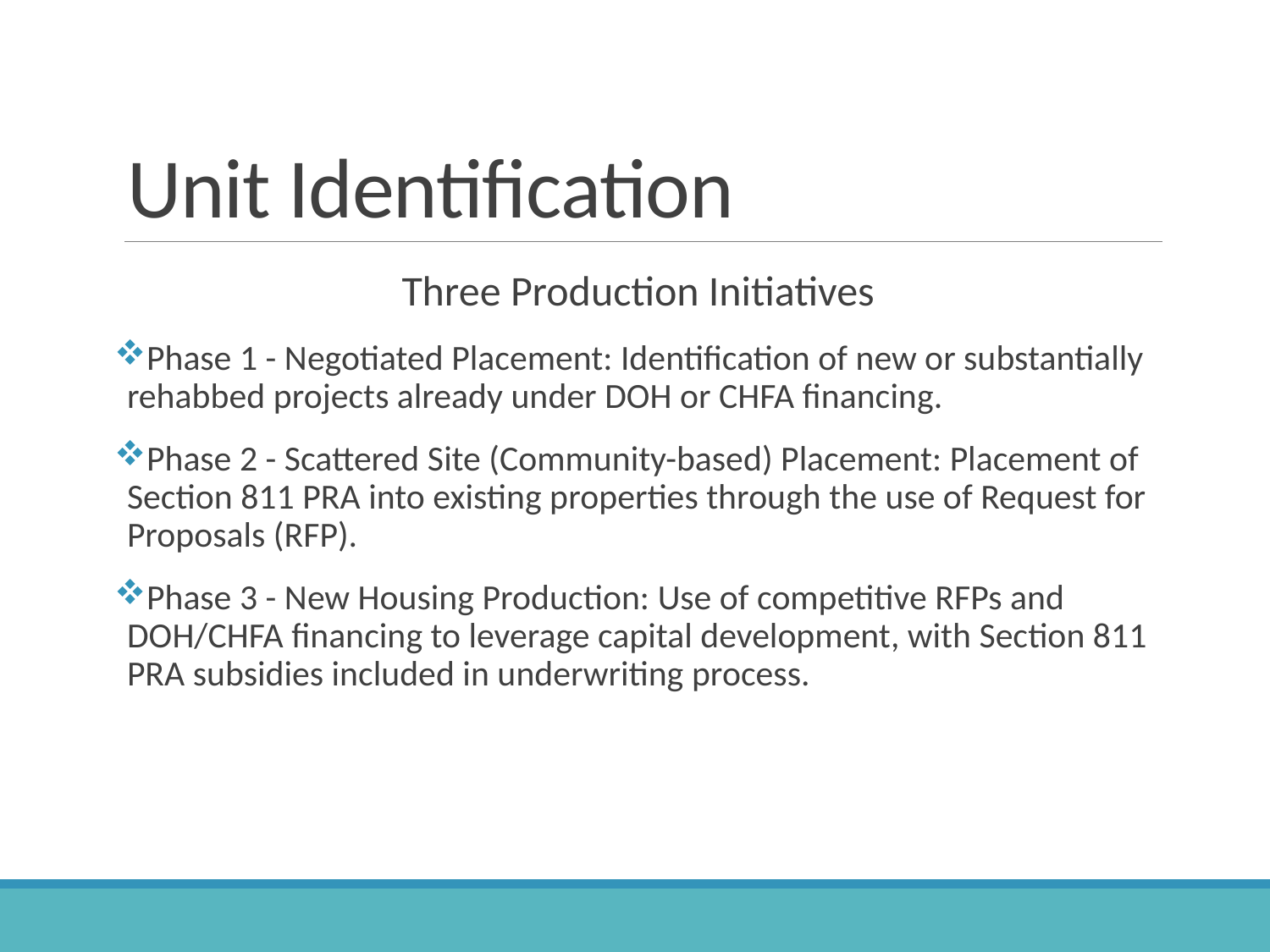

# Unit Identification
Three Production Initiatives
Phase 1 - Negotiated Placement: Identification of new or substantially rehabbed projects already under DOH or CHFA financing.
Phase 2 - Scattered Site (Community-based) Placement: Placement of Section 811 PRA into existing properties through the use of Request for Proposals (RFP).
Phase 3 - New Housing Production: Use of competitive RFPs and DOH/CHFA financing to leverage capital development, with Section 811 PRA subsidies included in underwriting process.